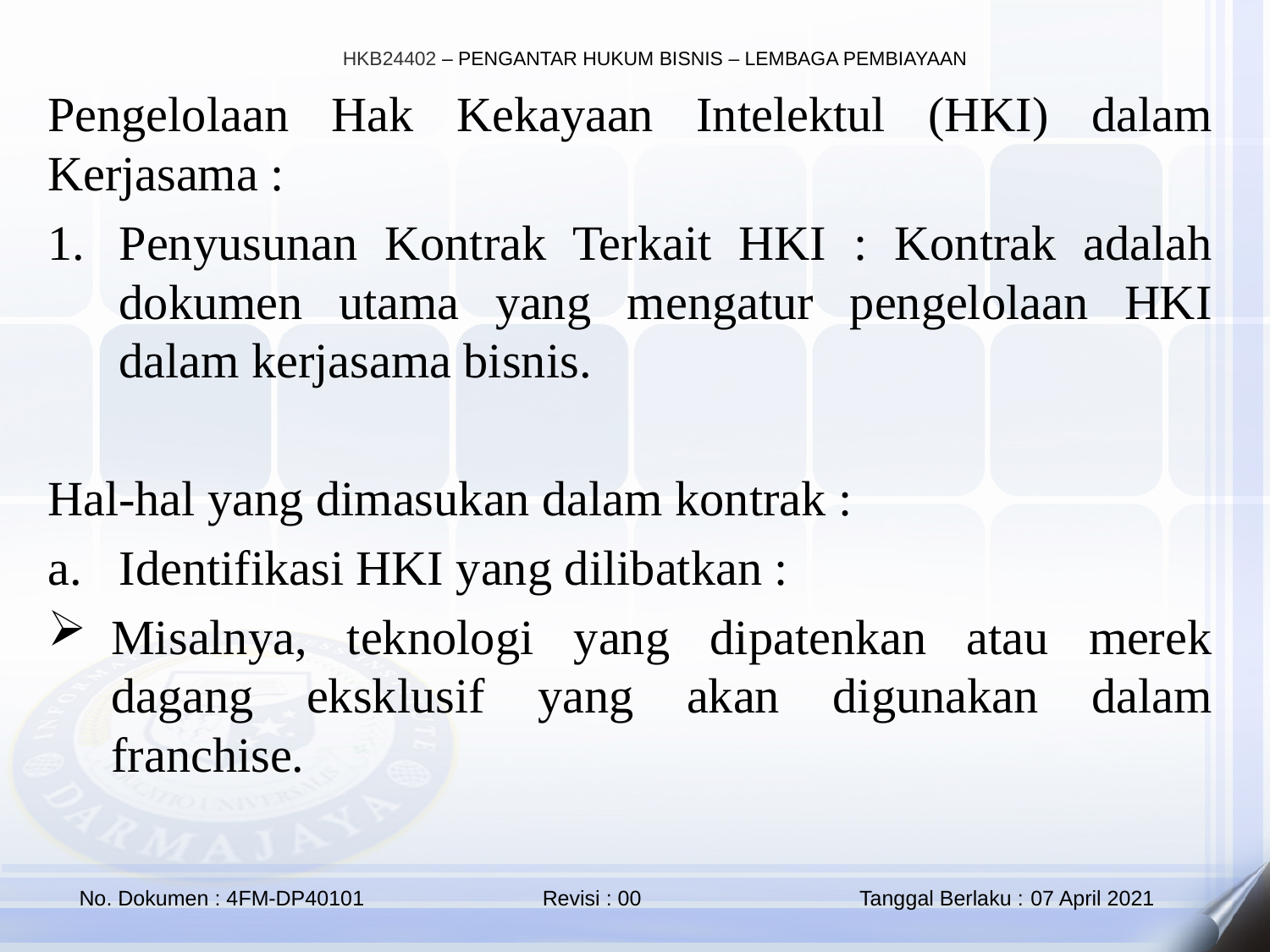

Pengelolaan Hak Kekayaan Intelektul (HKI) dalam Kerjasama :
Penyusunan Kontrak Terkait HKI : Kontrak adalah dokumen utama yang mengatur pengelolaan HKI dalam kerjasama bisnis.

Hal-hal yang dimasukan dalam kontrak :
Identifikasi HKI yang dilibatkan :
Misalnya, teknologi yang dipatenkan atau merek dagang eksklusif yang akan digunakan dalam franchise.